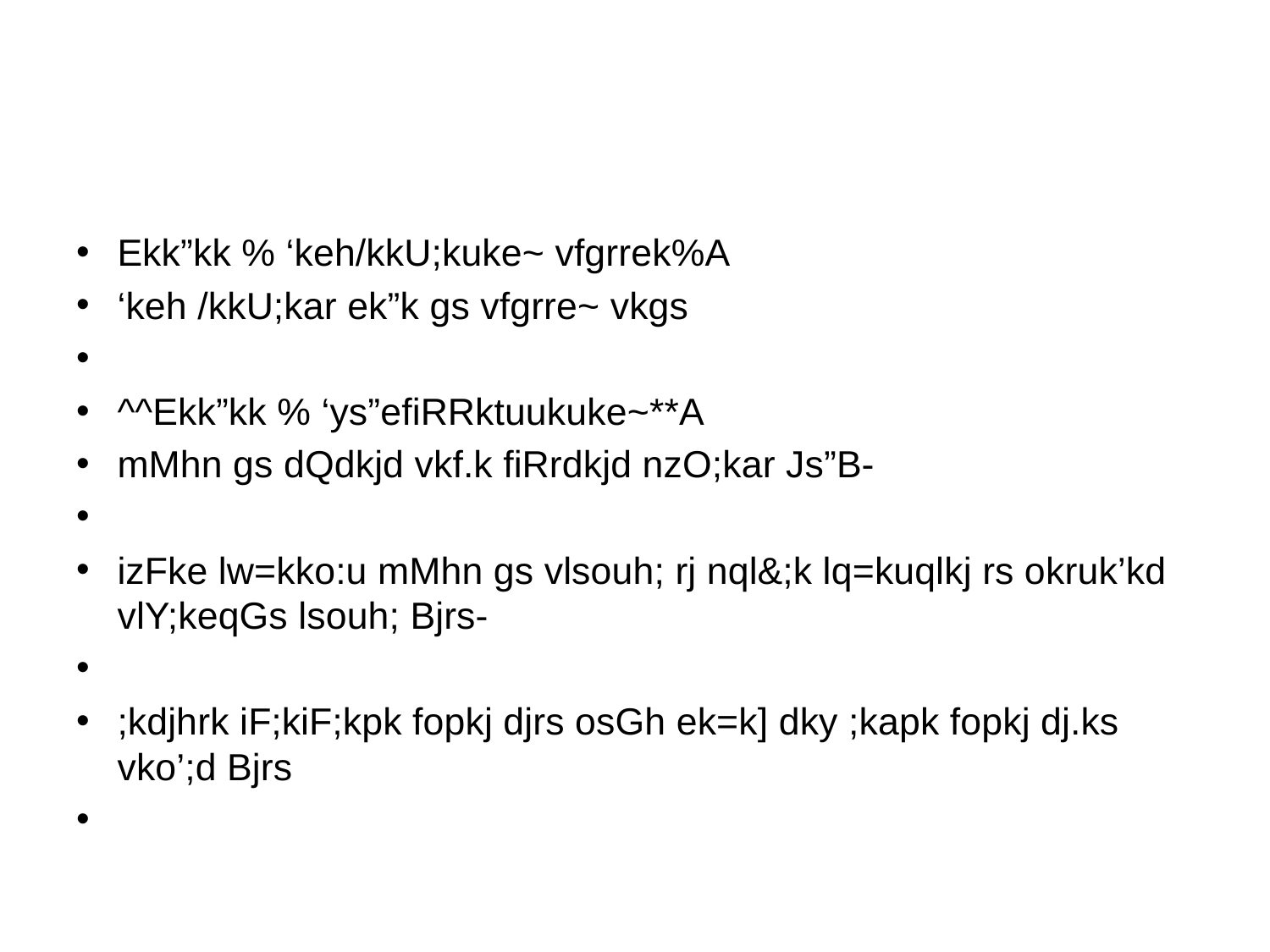

#
Ekk”kk % ‘keh/kkU;kuke~ vfgrrek%A
‘keh /kkU;kar ek”k gs vfgrre~ vkgs

^^Ekk”kk % ‘ys”efiRRktuukuke~**A
mMhn gs dQdkjd vkf.k fiRrdkjd nzO;kar Js”B-

izFke lw=kko:u mMhn gs vlsouh; rj nql&;k lq=kuqlkj rs okruk’kd vlY;keqGs lsouh; Bjrs-

;kdjhrk iF;kiF;kpk fopkj djrs osGh ek=k] dky ;kapk fopkj dj.ks vko’;d Bjrs